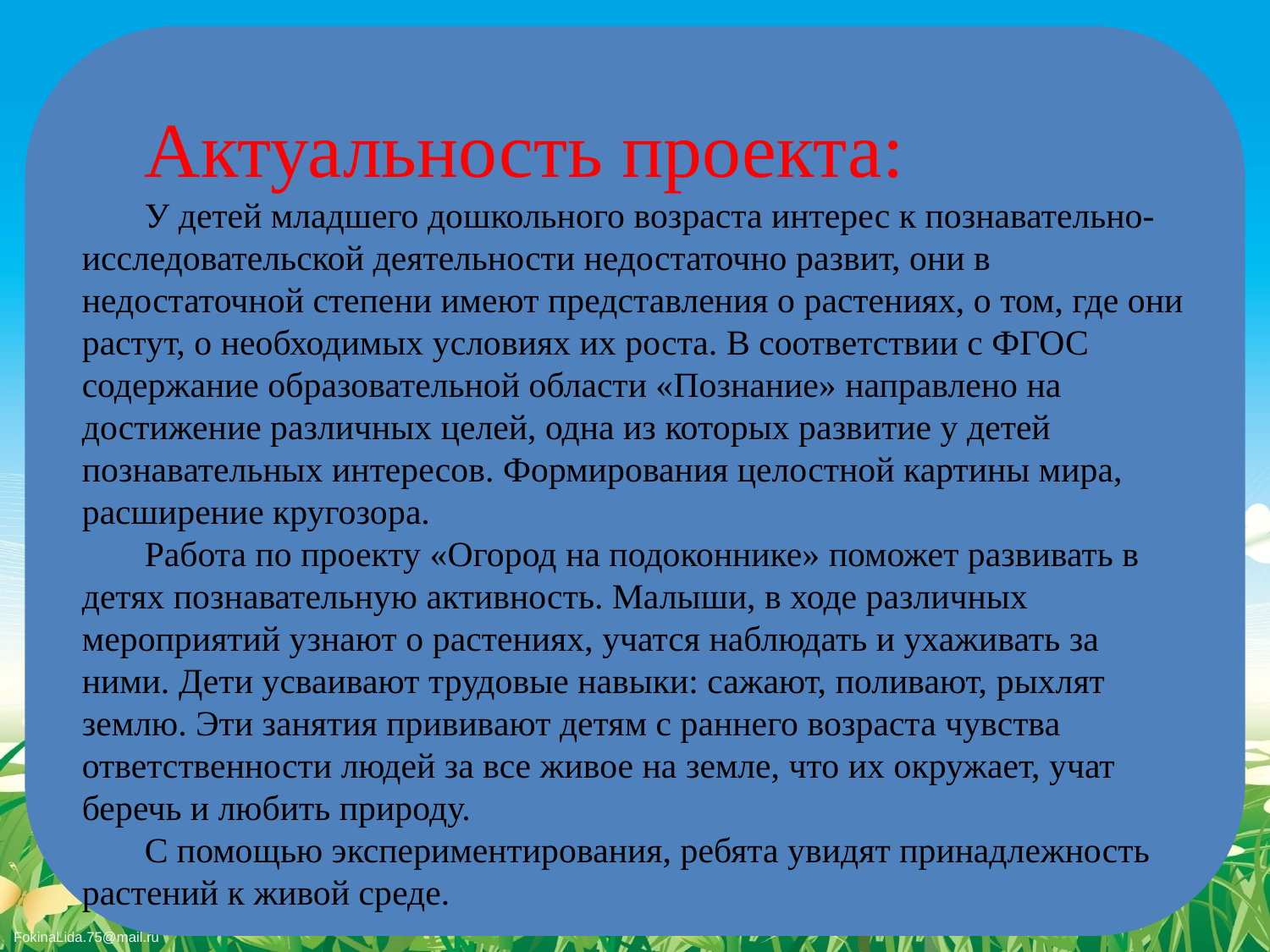

Актуальность проекта:
У детей младшего дошкольного возраста интерес к познавательно-исследовательской деятельности недостаточно развит, они в недостаточной степени имеют представления о растениях, о том, где они растут, о необходимых условиях их роста. В соответствии с ФГОС содержание образовательной области «Познание» направлено на достижение различных целей, одна из которых развитие у детей познавательных интересов. Формирования целостной картины мира, расширение кругозора.
Работа по проекту «Огород на подоконнике» поможет развивать в детях познавательную активность. Малыши, в ходе различных мероприятий узнают о растениях, учатся наблюдать и ухаживать за ними. Дети усваивают трудовые навыки: сажают, поливают, рыхлят землю. Эти занятия прививают детям с раннего возраста чувства ответственности людей за все живое на земле, что их окружает, учат беречь и любить природу.
С помощью экспериментирования, ребята увидят принадлежность растений к живой среде.